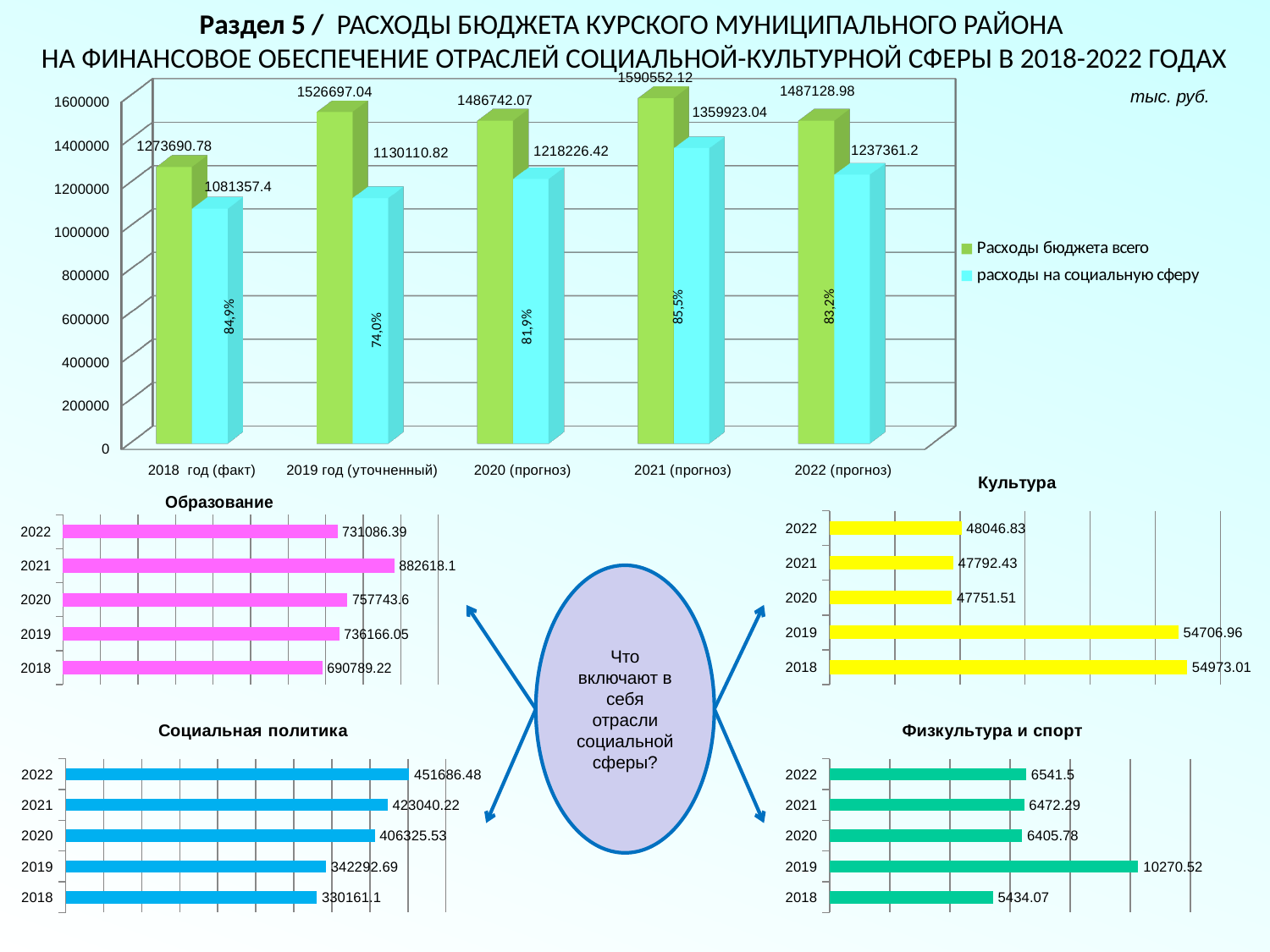

Раздел 5 /  РАСХОДЫ БЮДЖЕТА КУРСКОГО МУНИЦИПАЛЬНОГО РАЙОНА
НА ФИНАНСОВОЕ ОБЕСПЕЧЕНИЕ ОТРАСЛЕЙ СОЦИАЛЬНОЙ-КУЛЬТУРНОЙ СФЕРЫ В 2018-2022 ГОДАХ

[unsupported chart]

тыс. руб.
85,5%
83,2%
84,9%
74,0%
81,9%

### Chart: Культура

| Category | Ряд 1 |
|---|---|
| 2018 | 54973.01 |
| 2019 | 54706.96 |
| 2020 | 47751.51 |
| 2021 | 47792.43 |
| 2022 | 48046.83 |

### Chart: Образование

| Category | Ряд 1 |
|---|---|
| 2018 | 690789.22 |
| 2019 | 736166.05 |
| 2020 | 757743.6 |
| 2021 | 882618.1 |
| 2022 | 731086.39 |
Что включают в себя отрасли социальной сферы?

### Chart: Социальная политика

| Category | Ряд 1 |
|---|---|
| 2018 | 330161.1 |
| 2019 | 342292.69 |
| 2020 | 406325.53 |
| 2021 | 423040.22 |
| 2022 | 451686.48 |

### Chart: Физкультура и спорт

| Category | Ряд 1 |
|---|---|
| 2018 | 5434.07 |
| 2019 | 10270.52 |
| 2020 | 6405.78 |
| 2021 | 6472.29 |
| 2022 | 6541.5 |